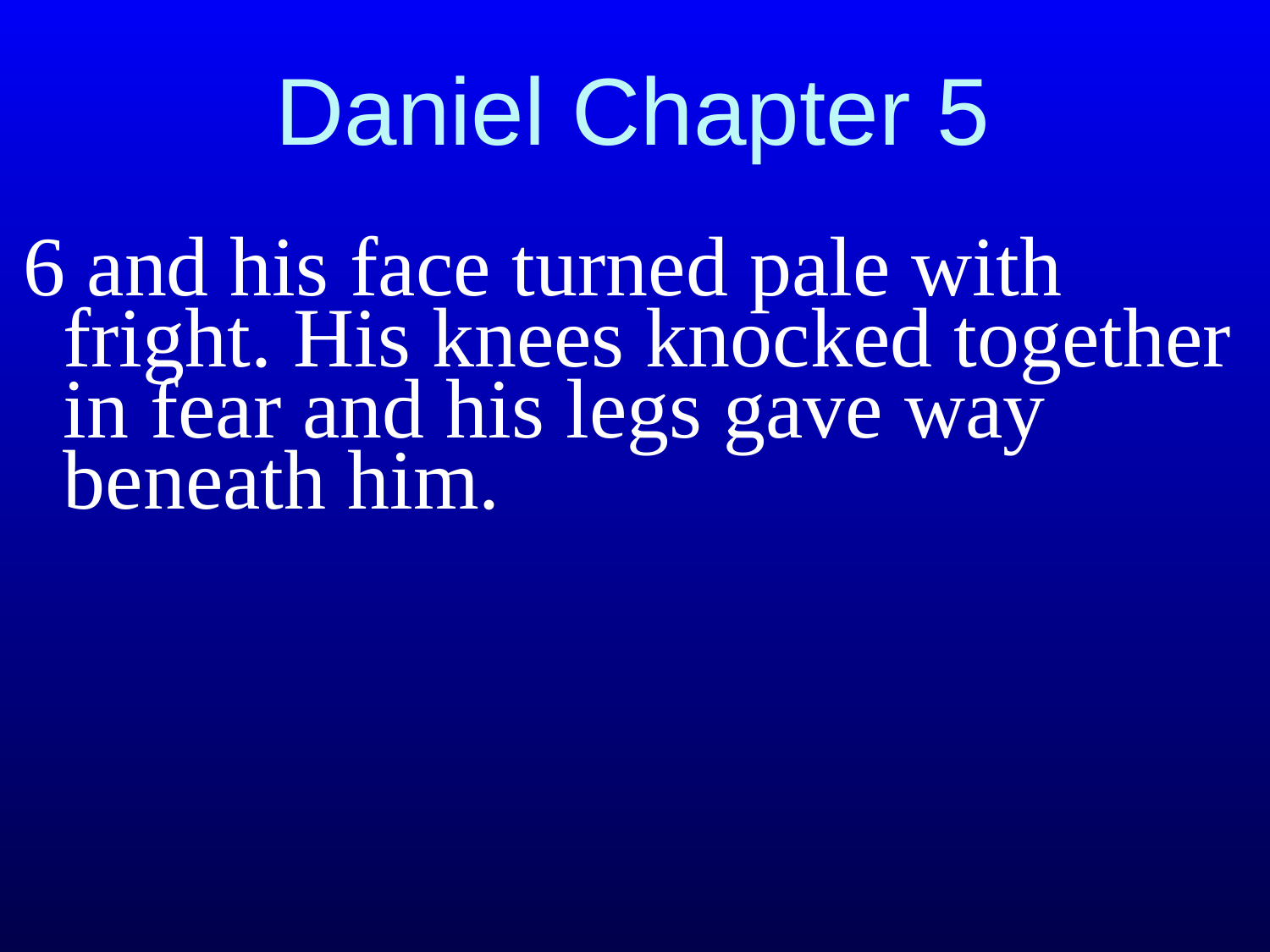

# Daniel Chapter 5
6 and his face turned pale with fright. His knees knocked together in fear and his legs gave way beneath him.